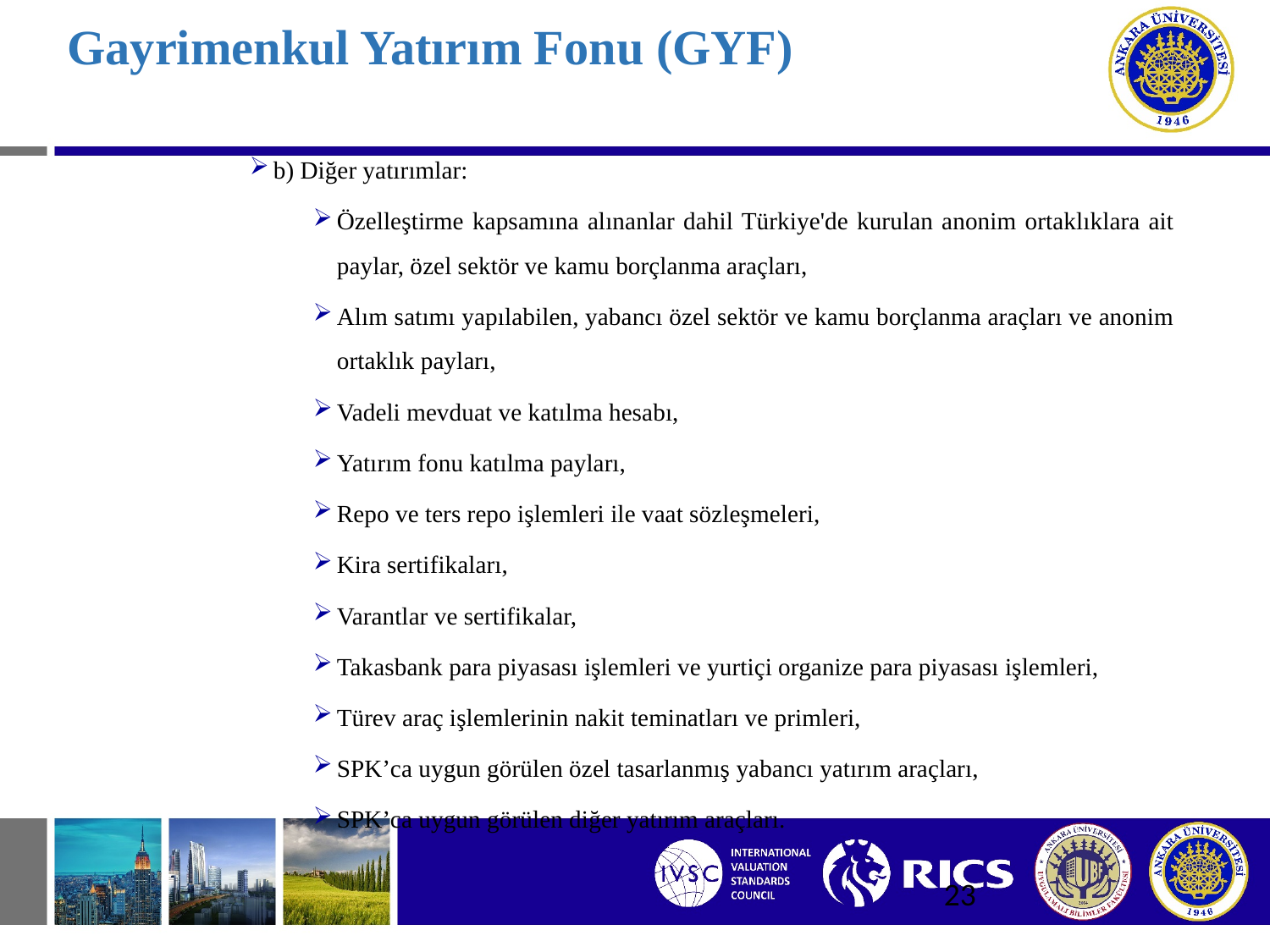

# Gayrimenkul Yatırım Fonu (GYF)
b) Diğer yatırımlar:
Özelleştirme kapsamına alınanlar dahil Türkiye'de kurulan anonim ortaklıklara ait paylar, özel sektör ve kamu borçlanma araçları,
Alım satımı yapılabilen, yabancı özel sektör ve kamu borçlanma araçları ve anonim ortaklık payları,
Vadeli mevduat ve katılma hesabı,
Yatırım fonu katılma payları,
Repo ve ters repo işlemleri ile vaat sözleşmeleri,
Kira sertifikaları,
Varantlar ve sertifikalar,
Takasbank para piyasası işlemleri ve yurtiçi organize para piyasası işlemleri,
Türev araç işlemlerinin nakit teminatları ve primleri,
SPK’ca uygun görülen özel tasarlanmış yabancı yatırım araçları,
SPK’ca uygun görülen diğer yatırım araçları.
23